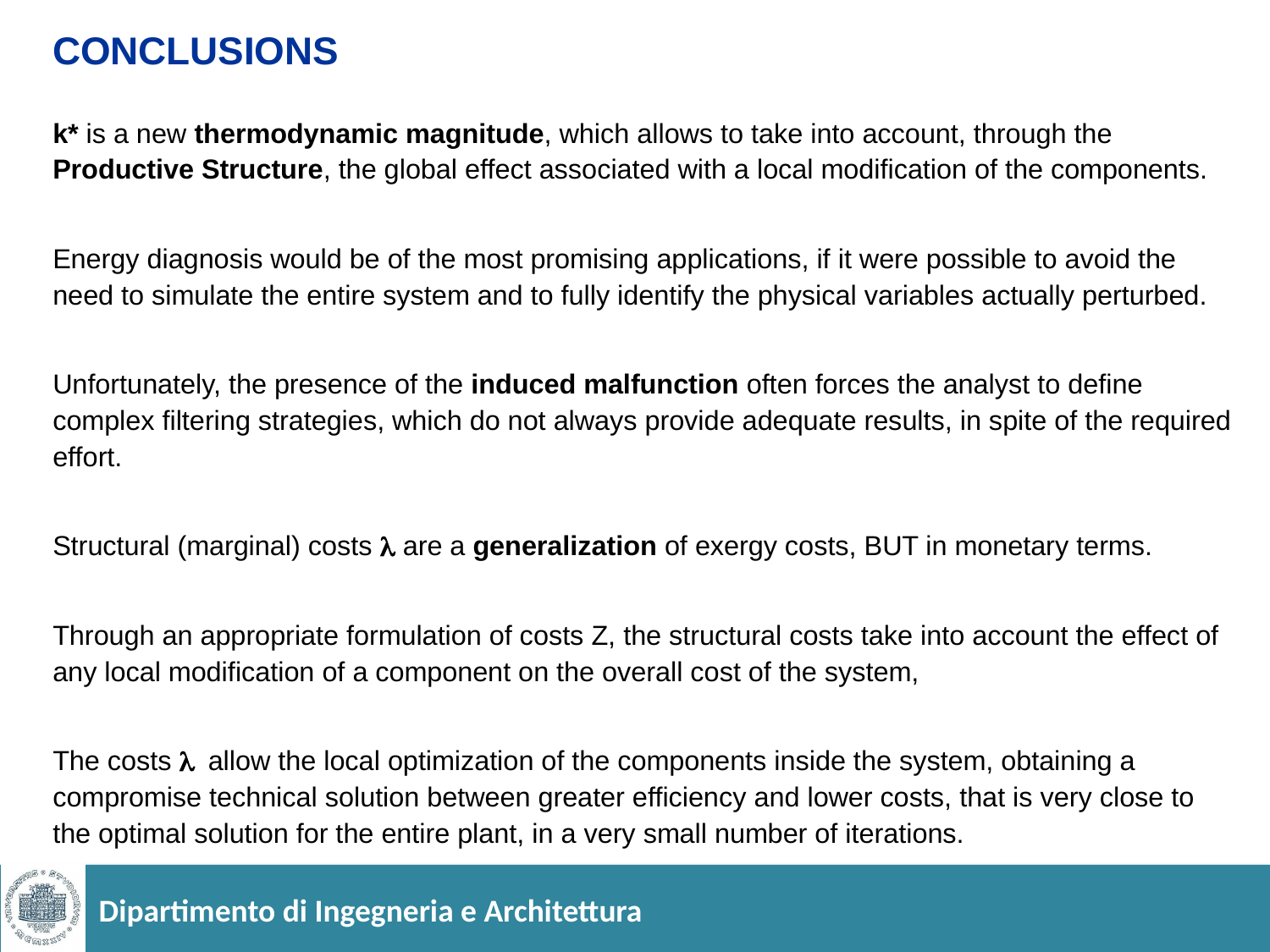

# CONCLUSIONS
k* is a new thermodynamic magnitude, which allows to take into account, through the Productive Structure, the global effect associated with a local modification of the components.

Energy diagnosis would be of the most promising applications, if it were possible to avoid the need to simulate the entire system and to fully identify the physical variables actually perturbed.

Unfortunately, the presence of the induced malfunction often forces the analyst to define complex filtering strategies, which do not always provide adequate results, in spite of the required effort.

Structural (marginal) costs λ are a generalization of exergy costs, BUT in monetary terms.

Through an appropriate formulation of costs Z, the structural costs take into account the effect of any local modification of a component on the overall cost of the system,

The costs λ allow the local optimization of the components inside the system, obtaining a compromise technical solution between greater efficiency and lower costs, that is very close to the optimal solution for the entire plant, in a very small number of iterations.